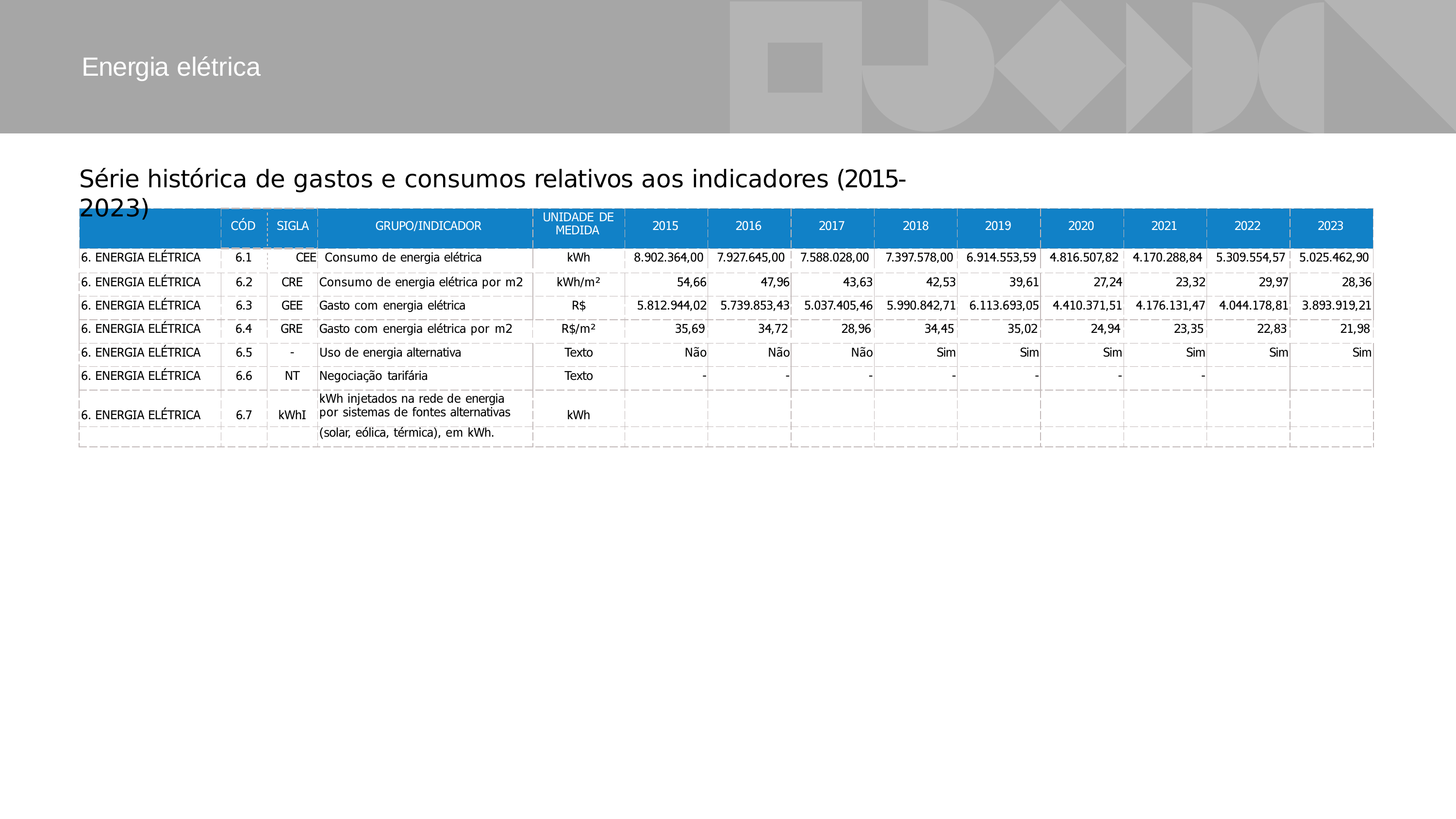

Energia elétrica
Série histórica de gastos e consumos relativos aos indicadores (2015-2023)
|  | CÓD SIGLA | GRUPO/INDICADOR | UNIDADE DE MEDIDA | 2015 | 2016 | 2017 | 2018 | 2019 | 2020 | 2021 | 2022 | 2023 |
| --- | --- | --- | --- | --- | --- | --- | --- | --- | --- | --- | --- | --- |
| 6. ENERGIA ELÉTRICA | 6.1 CEE | Consumo de energia elétrica | kWh | 8.902.364,00 | 7.927.645,00 | 7.588.028,00 | 7.397.578,00 | 6.914.553,59 | 4.816.507,82 | 4.170.288,84 | 5.309.554,57 | 5.025.462,90 |

| 6. ENERGIA ELÉTRICA | 6.2 | CRE | Consumo de energia elétrica por m2 | kWh/m² | 54,66 | 47,96 | 43,63 | 42,53 | 39,61 | 27,24 | 23,32 | 29,97 | 28,36 |
| --- | --- | --- | --- | --- | --- | --- | --- | --- | --- | --- | --- | --- | --- |
| 6. ENERGIA ELÉTRICA | 6.3 | GEE | Gasto com energia elétrica | R$ | 5.812.944,02 | 5.739.853,43 | 5.037.405,46 | 5.990.842,71 | 6.113.693,05 | 4.410.371,51 | 4.176.131,47 | 4.044.178,81 | 3.893.919,21 |
|  |  |  |  |  |  |  |  |  |  |  |  |  |  |
| 6. ENERGIA ELÉTRICA | 6.5 | - | Uso de energia alternativa | Texto | Não | Não | Não | Sim | Sim | Sim | Sim | Sim | Sim |
| 6. ENERGIA ELÉTRICA | 6.6 | NT | Negociação tarifária | Texto | - | - | - | - | - | - | - |  |  |
| 6. ENERGIA ELÉTRICA | 6.7 | kWhI | kWh injetados na rede de energia por sistemas de fontes alternativas | kWh |  |  |  |  |  |  |  |  |  |
|  |  |  | (solar, eólica, térmica), em kWh. |  |  |  |  |  |  |  |  |  |  |
| 6. ENERGIA ELÉTRICA | 6.4 | GRE | Gasto com energia elétrica por m2 | R$/m² | 35,69 | 34,72 | 28,96 | 34,45 | 35,02 | 24,94 | 23,35 | 22,83 | 21,98 |
| --- | --- | --- | --- | --- | --- | --- | --- | --- | --- | --- | --- | --- | --- |